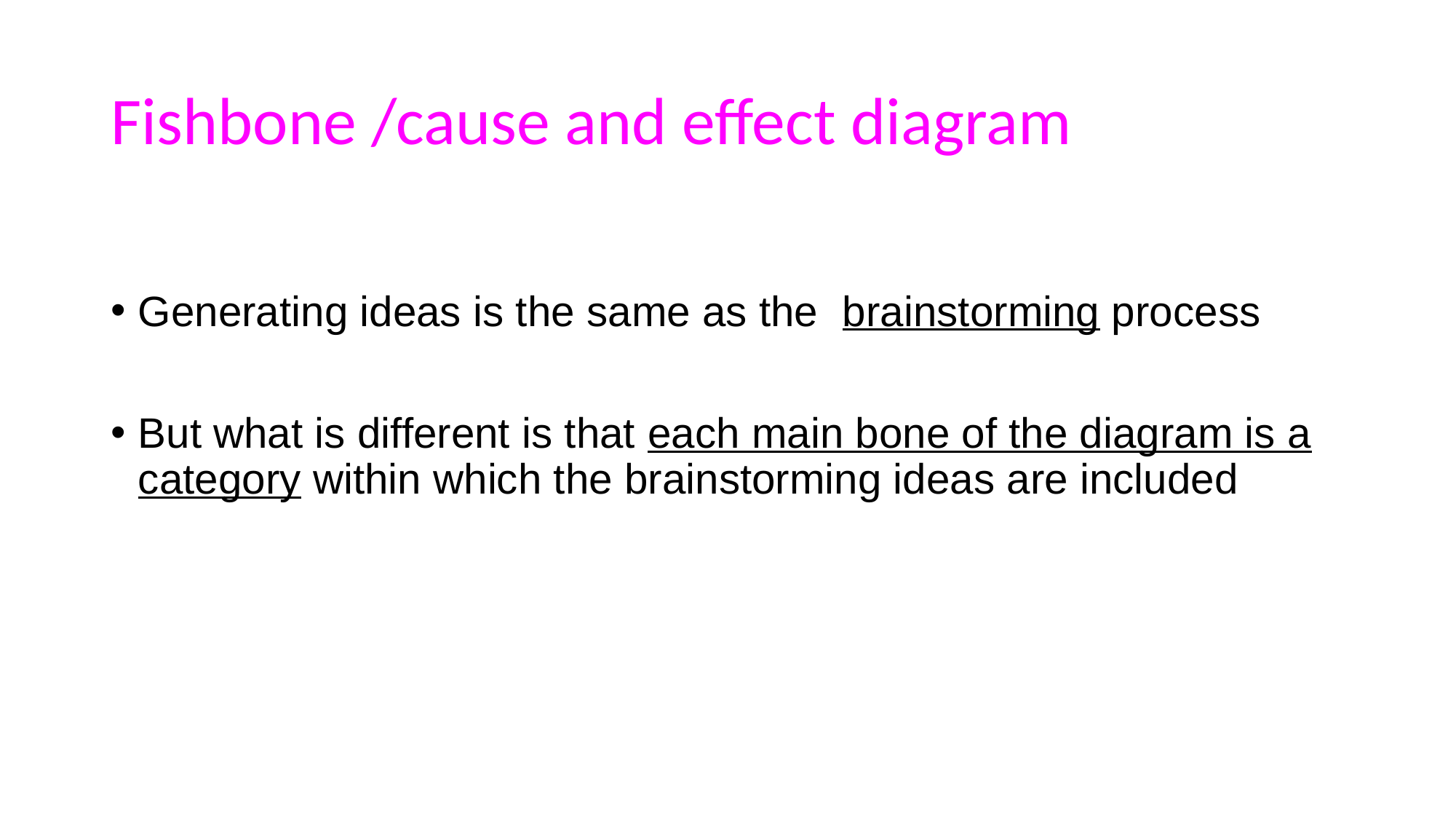

# Fishbone /cause and effect diagram

Generating ideas is the same as the  brainstorming process

But what is different is that each main bone of the diagram is a category within which the brainstorming ideas are included